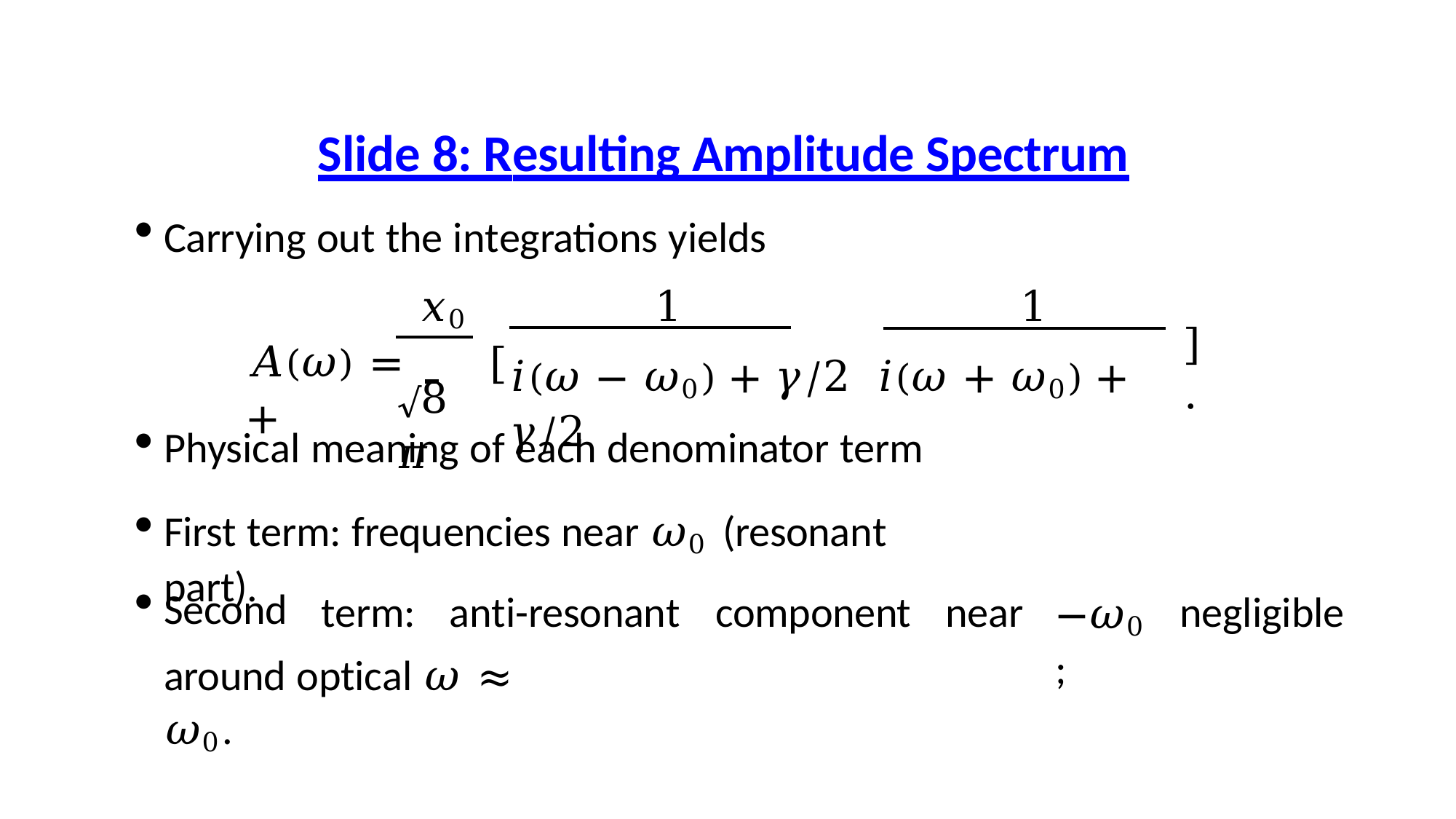

# Slide 8: Resulting Amplitude Spectrum
Carrying out the integrations yields
𝑥0		1 		1
𝐴(𝜔) =	 	[	+
].
𝑖(𝜔 − 𝜔0) + 𝛾/2	𝑖(𝜔 + 𝜔0) + 𝛾/2

√8𝜋
Physical meaning of each denominator term
First term: frequencies near 𝜔0  (resonant part).
Second
−𝜔0;
term:	anti-resonant	component	near
negligible
around optical 𝜔 ≈ 𝜔0.